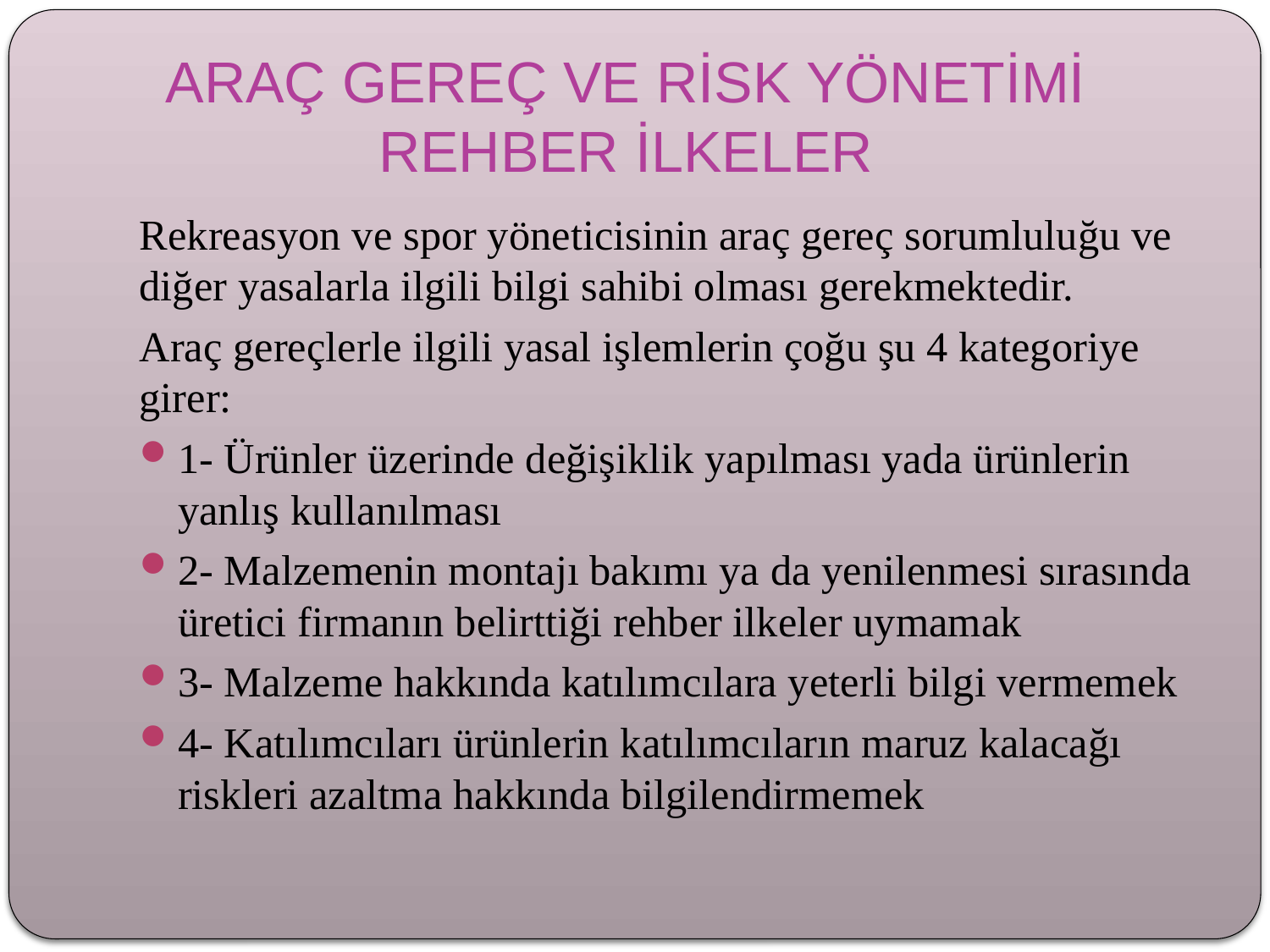

# ARAÇ GEREÇ VE RİSK YÖNETİMİ REHBER İLKELER
Rekreasyon ve spor yöneticisinin araç gereç sorumluluğu ve diğer yasalarla ilgili bilgi sahibi olması gerekmektedir.
Araç gereçlerle ilgili yasal işlemlerin çoğu şu 4 kategoriye girer:
1- Ürünler üzerinde değişiklik yapılması yada ürünlerin yanlış kullanılması
2- Malzemenin montajı bakımı ya da yenilenmesi sırasında üretici firmanın belirttiği rehber ilkeler uymamak
3- Malzeme hakkında katılımcılara yeterli bilgi vermemek
4- Katılımcıları ürünlerin katılımcıların maruz kalacağı riskleri azaltma hakkında bilgilendirmemek